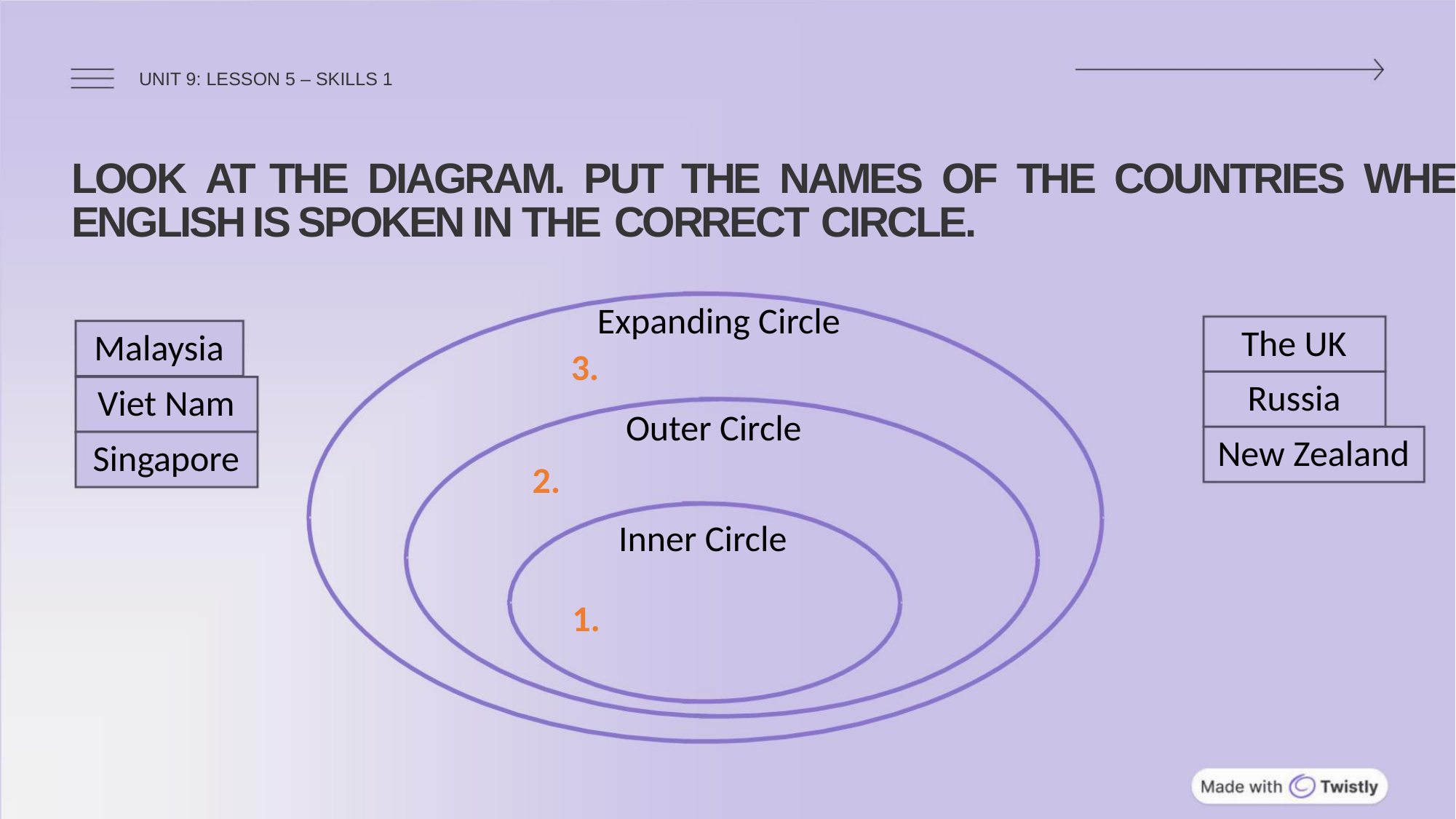

UNIT 9: LESSON 5 – SKILLS 1
LOOK AT THE DIAGRAM. PUT THE NAMES OF THE COUNTRIES WHERE
ENGLISH IS SPOKEN IN THE CORRECT CIRCLE.
Expanding Circle
3.
The UK
Russia
Malaysia
Viet Nam
Singapore
Outer Circle
Inner Circle
New Zealand
2.
1.